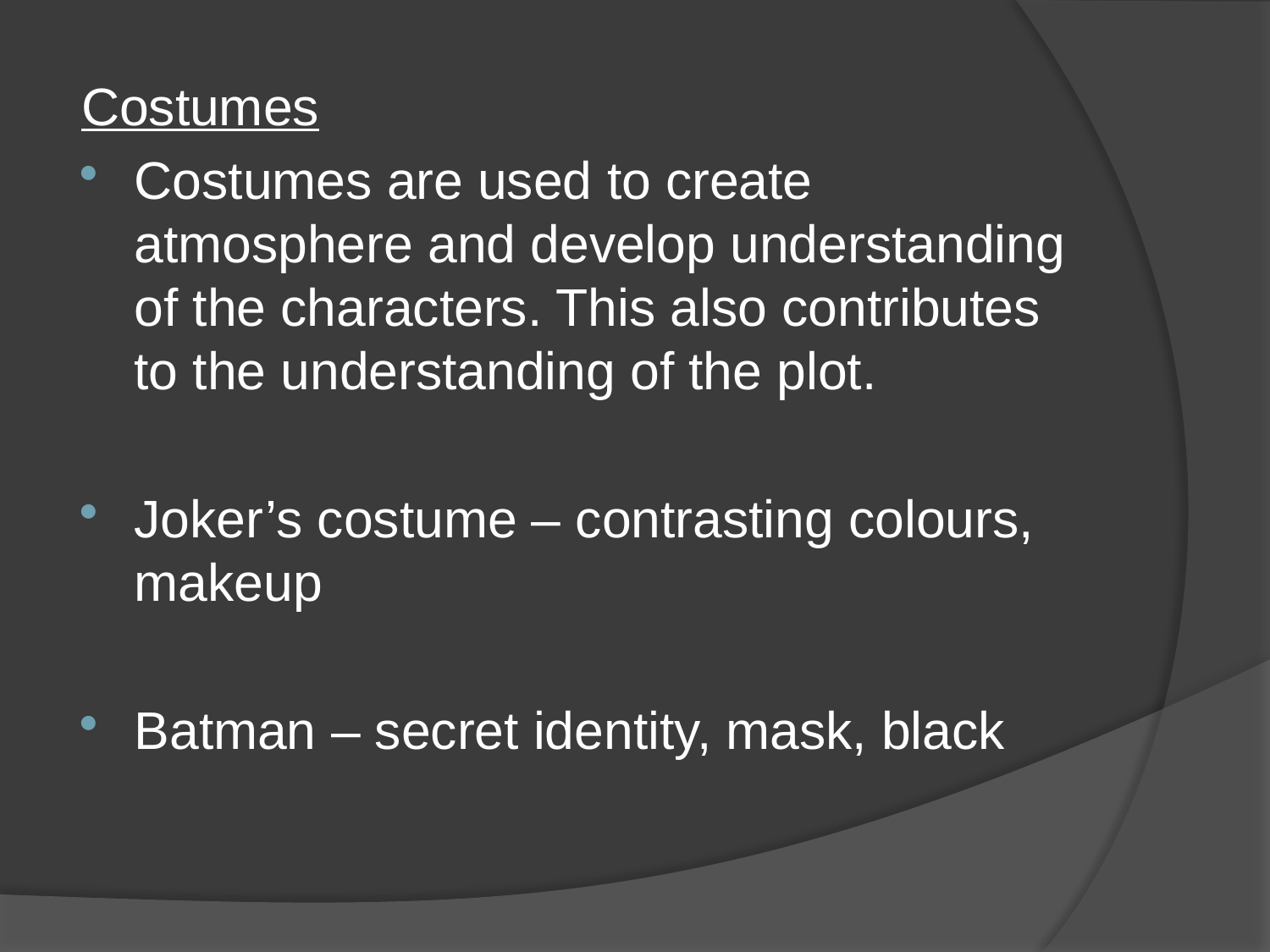

Costumes
Costumes are used to create atmosphere and develop understanding of the characters. This also contributes to the understanding of the plot.

Joker’s costume – contrasting colours, makeup

Batman – secret identity, mask, black